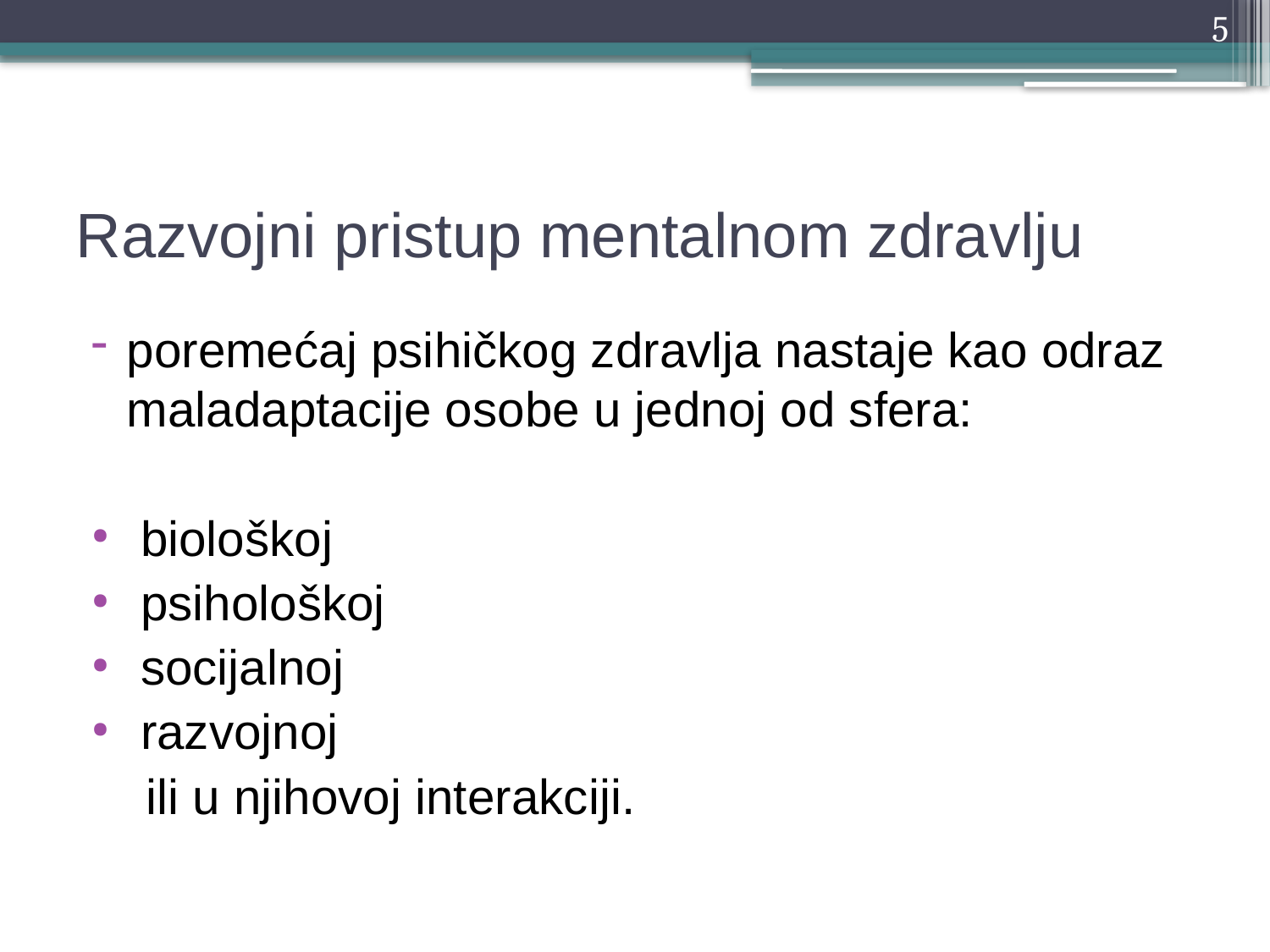

5
# Razvojni pristup mentalnom zdravlju
poremećaj psihičkog zdravlja nastaje kao odraz maladaptacije osobe u jednoj od sfera:

 biološkoj
 psihološkoj
 socijalnoj
 razvojnoj
    ili u njihovoj interakciji.